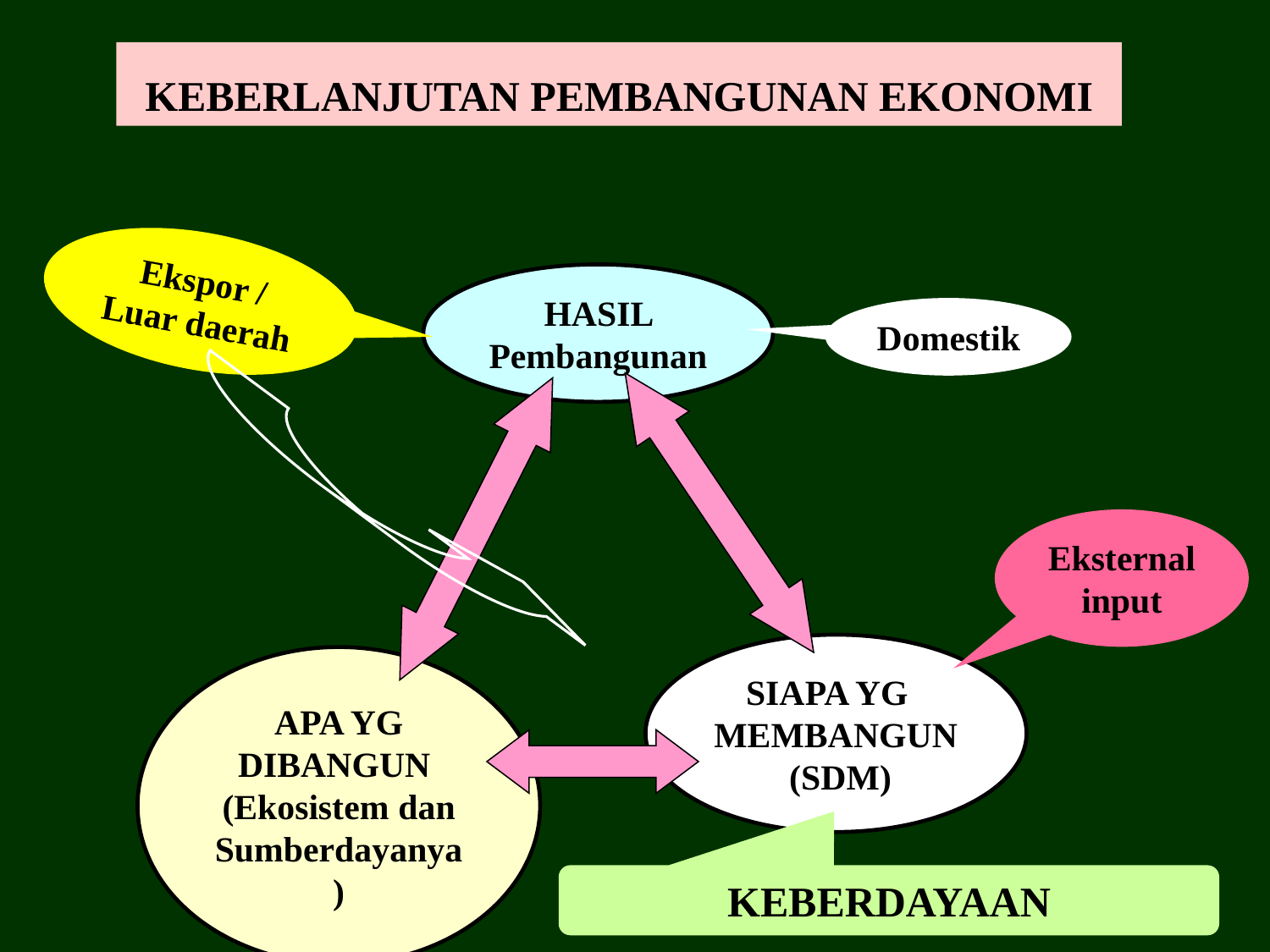

KEBERLANJUTAN PEMBANGUNAN EKONOMI
Ekspor / Luar daerah
HASIL Pembangunan

Domestik

Eksternal input
SIAPA YG   MEMBANGUN  (SDM)
APA YG DIBANGUN  (Ekosistem dan Sumberdayanya)

KEBERDAYAAN
16